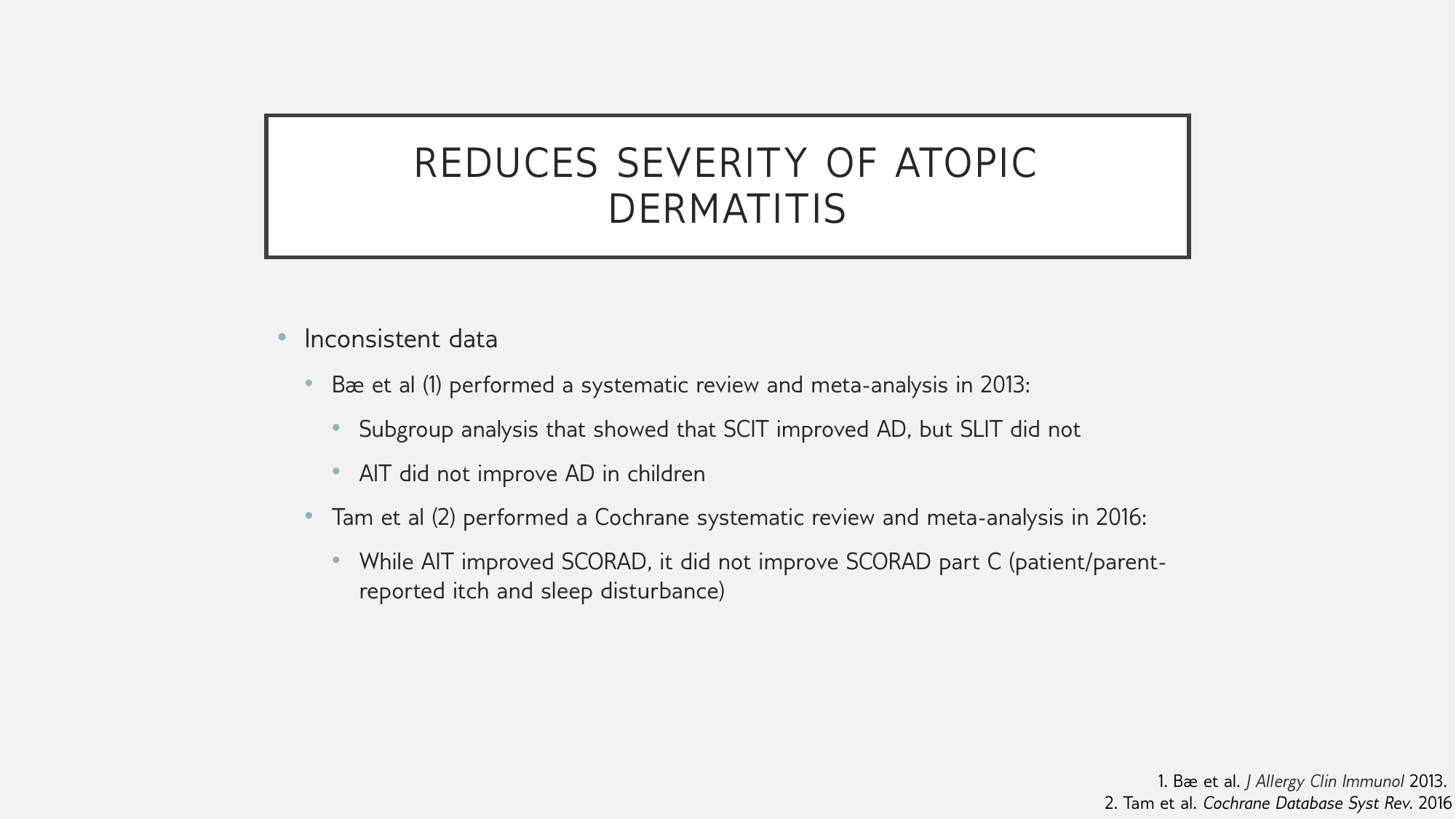

# Reduces severity of atopic dermatitis
Inconsistent data
Bae et al (1) performed a systematic review and meta-analysis in 2013:
Subgroup analysis that showed that SCIT improved AD, but SLIT did not
AIT did not improve AD in children
Tam et al (2) performed a Cochrane systematic review and meta-analysis in 2016:
While AIT improved SCORAD, it did not improve SCORAD part C (patient/parent-reported itch and sleep disturbance)
1. Bae et al. J Allergy Clin Immunol 2013.
2. Tam et al. Cochrane Database Syst Rev. 2016